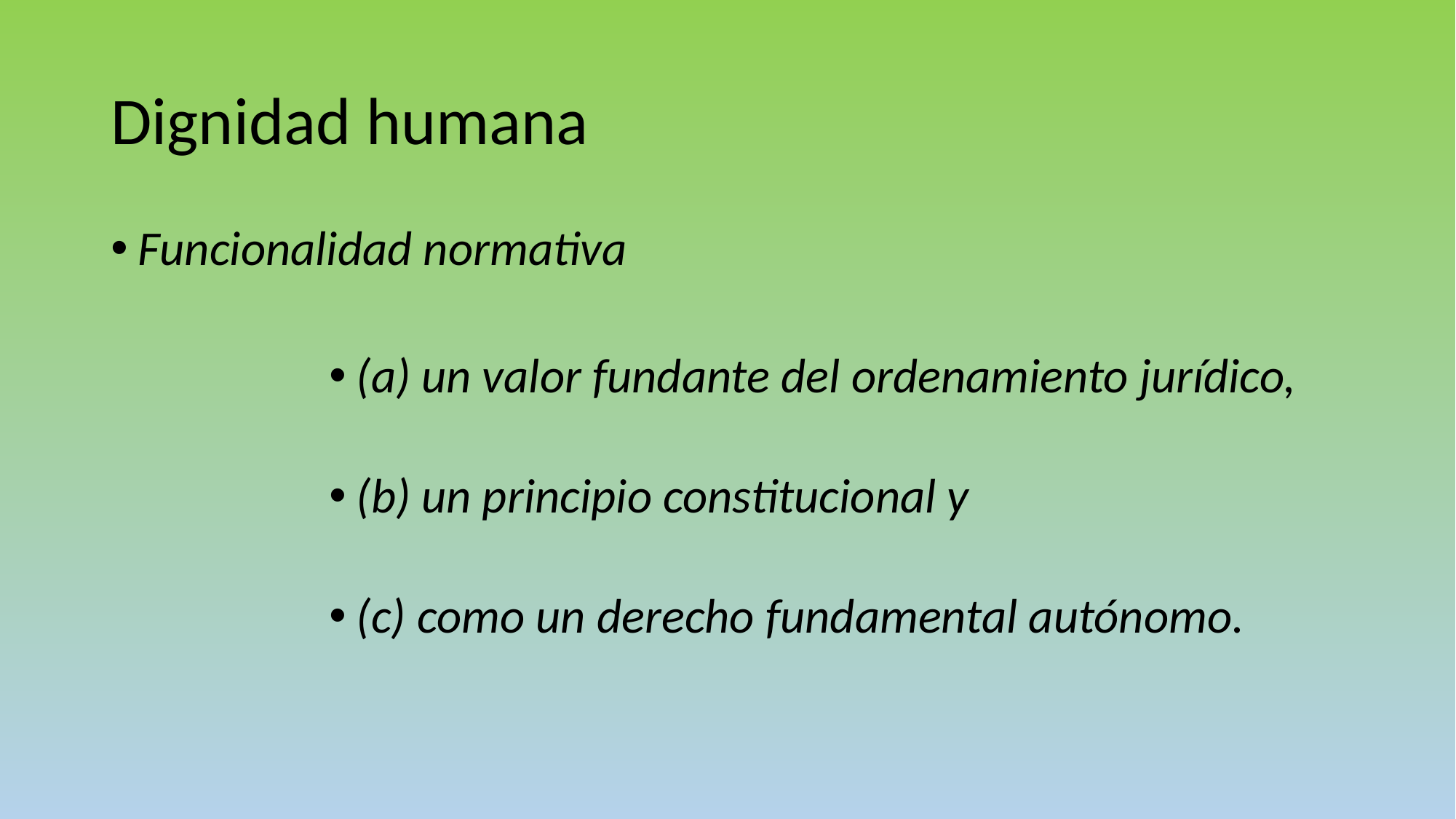

# Dignidad humana
Funcionalidad normativa

(a) un valor fundante del ordenamiento jurídico,

(b) un principio constitucional y

(c) como un derecho fundamental autónomo.